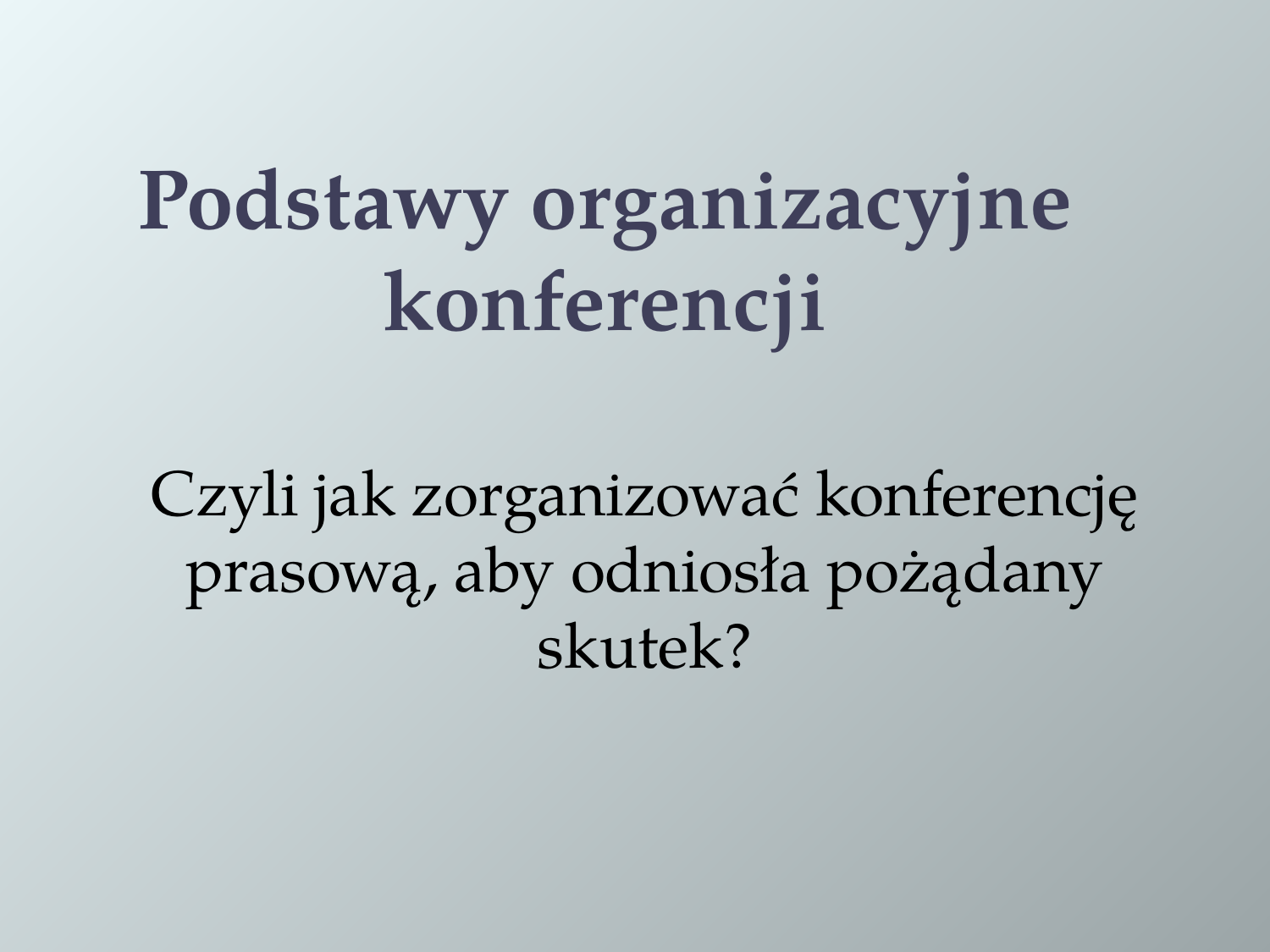

# Podstawy organizacyjne konferencji
Czyli jak zorganizować konferencję prasową, aby odniosła pożądany skutek?